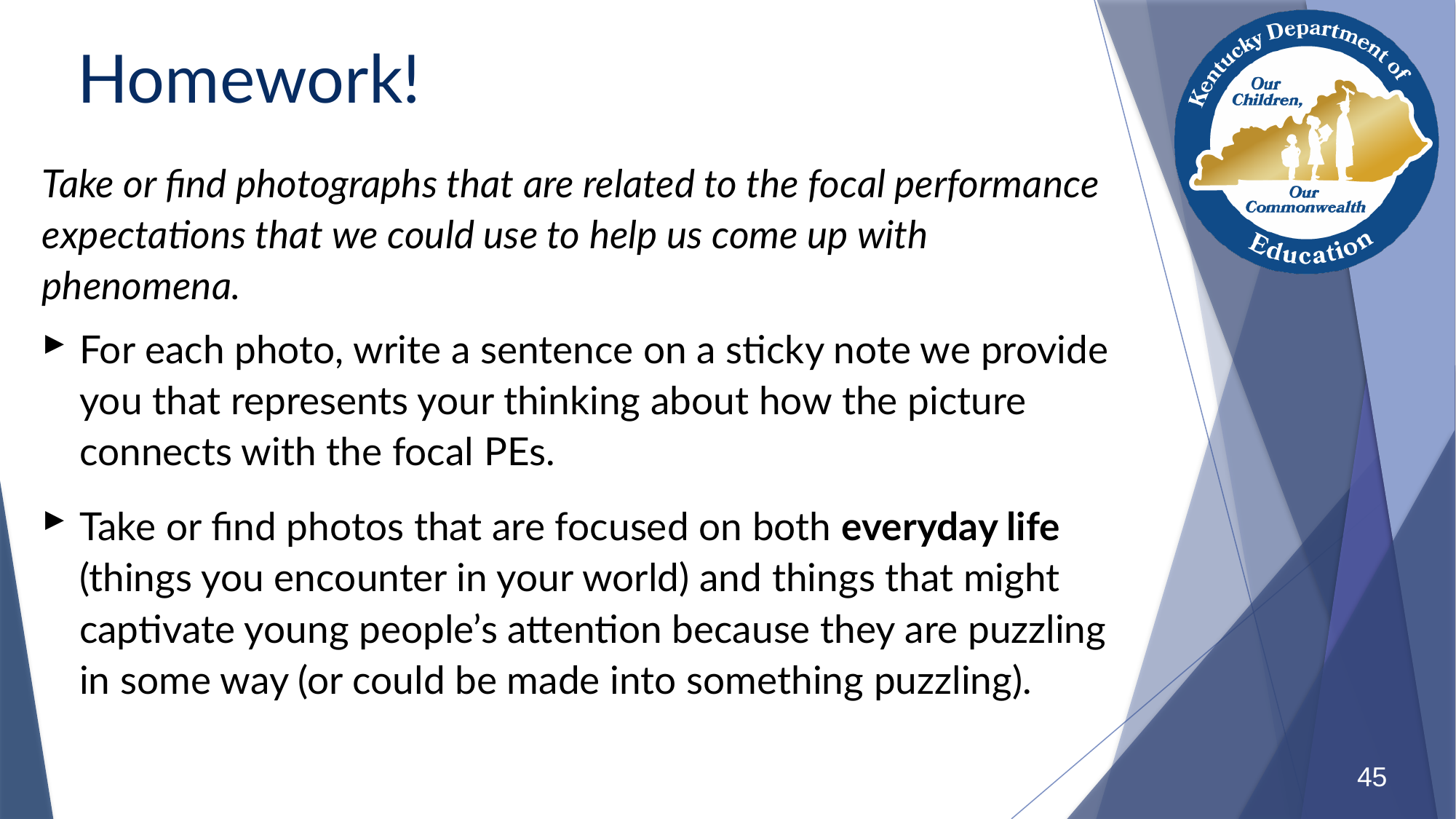

# Homework!
Take or find photographs that are related to the focal performance expectations that we could use to help us come up with phenomena.

For each photo, write a sentence on a sticky note we provide you that represents your thinking about how the picture connects with the focal PEs.

Take or find photos that are focused on both everyday life (things you encounter in your world) and things that might captivate young people’s attention because they are puzzling in some way (or could be made into something puzzling).
45